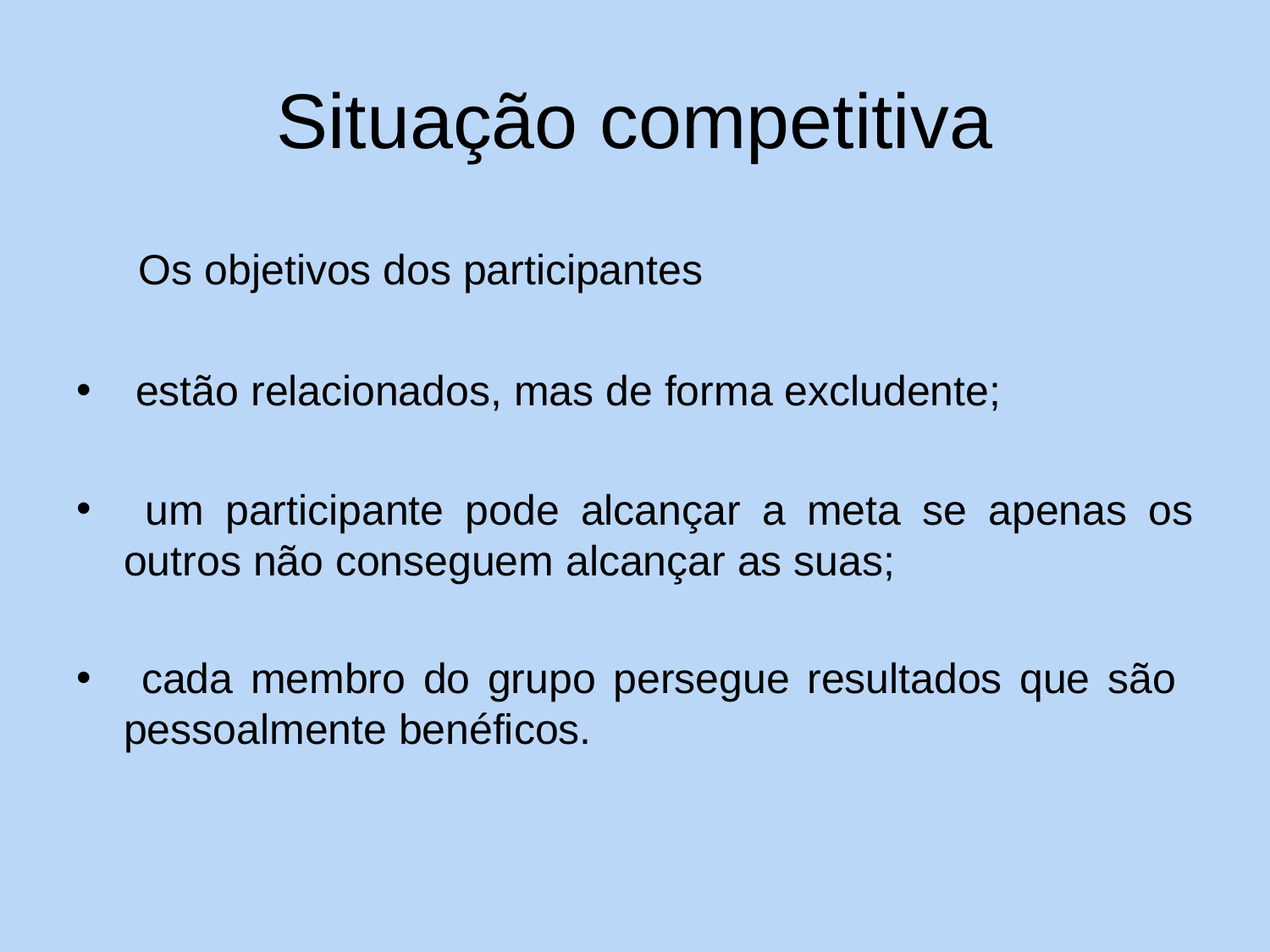

# Situação competitiva
    Os objetivos dos participantes

 estão relacionados, mas de forma excludente;

 um participante pode alcançar a meta se apenas os outros não conseguem alcançar as suas;

 cada membro do grupo persegue resultados que são  pessoalmente benéficos.